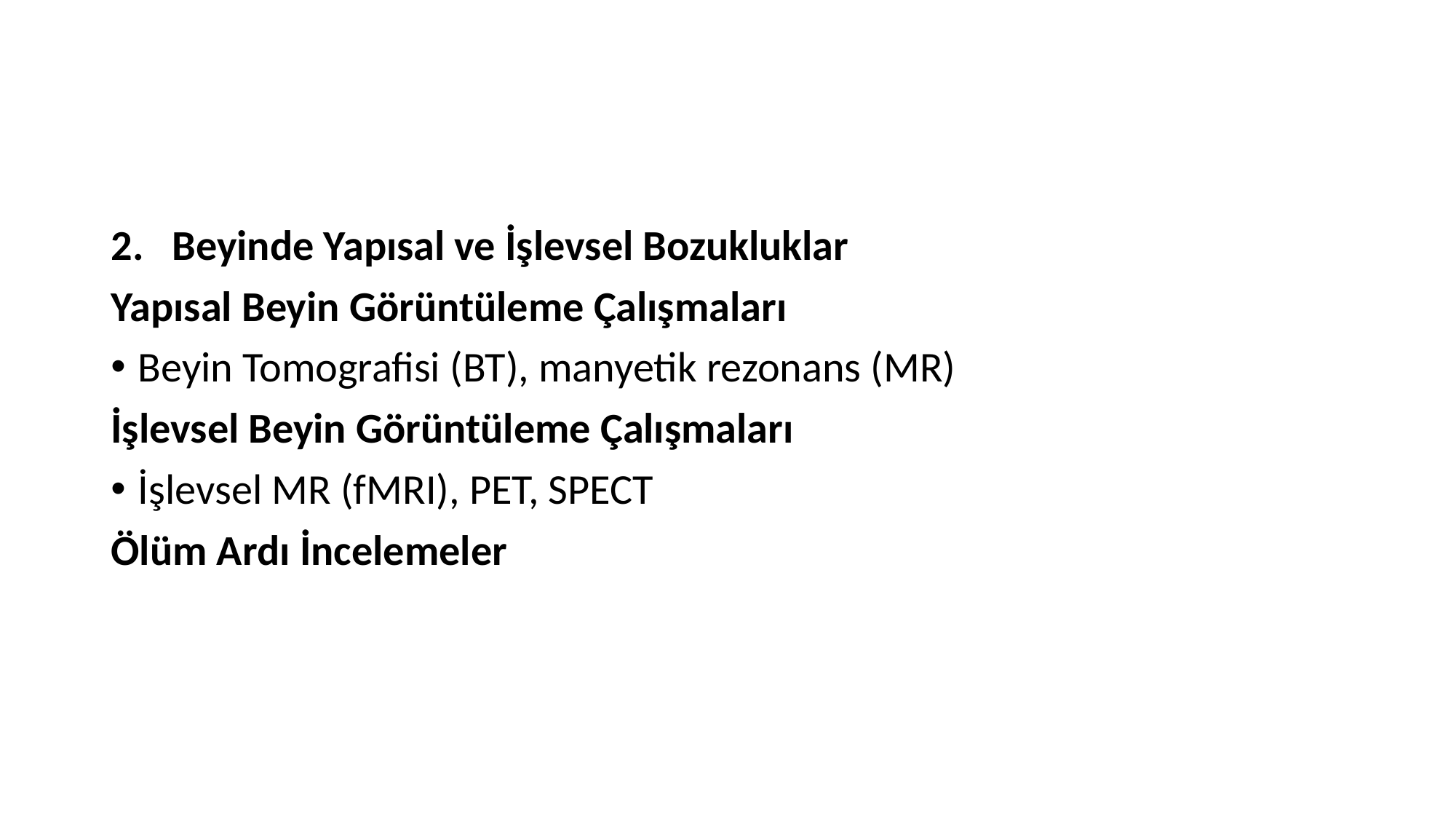

#
Beyinde Yapısal ve İşlevsel Bozukluklar
Yapısal Beyin Görüntüleme Çalışmaları
Beyin Tomografisi (BT), manyetik rezonans (MR)
İşlevsel Beyin Görüntüleme Çalışmaları
İşlevsel MR (fMRI), PET, SPECT
Ölüm Ardı İncelemeler